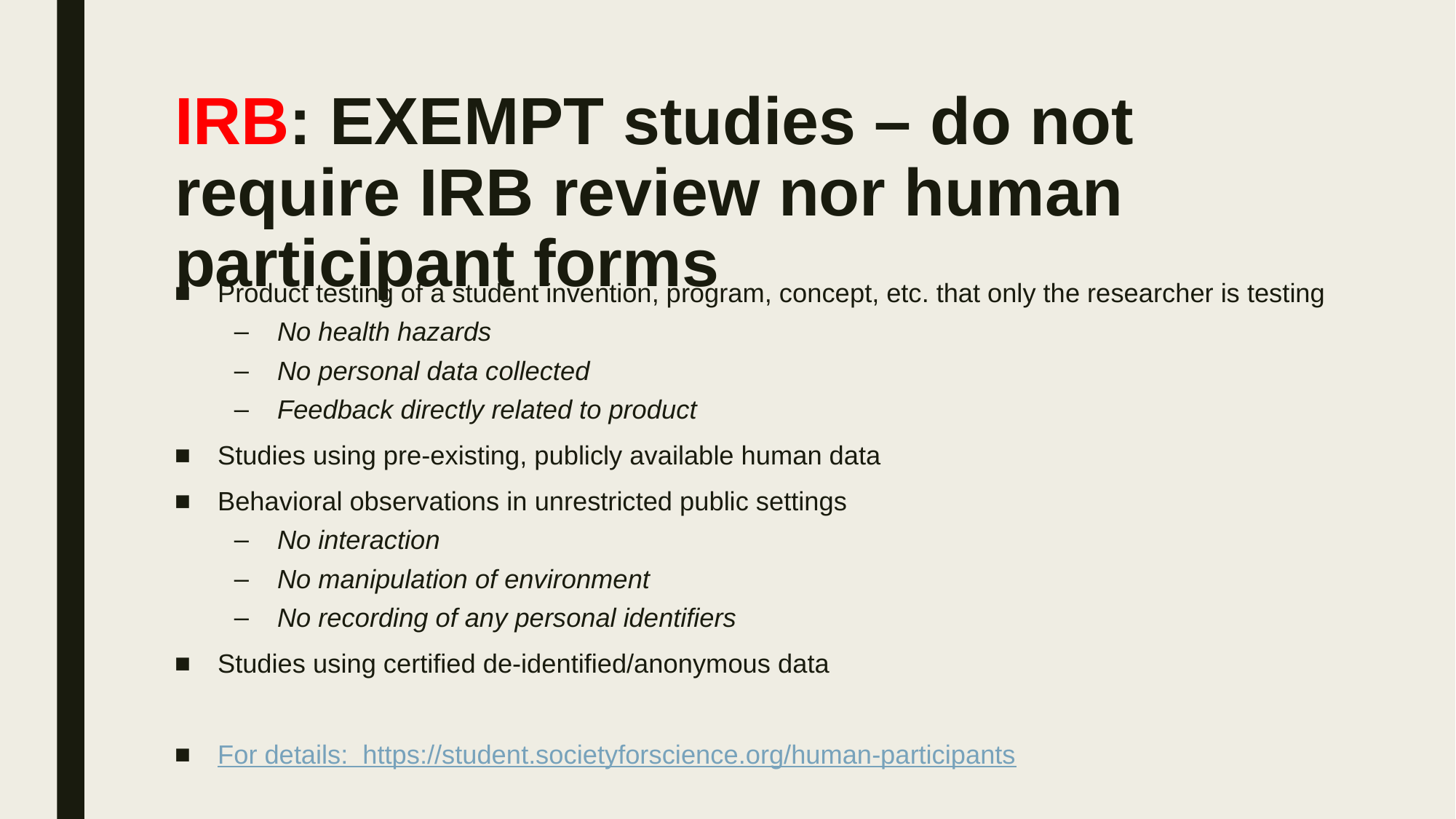

# IRB: EXEMPT studies – do not require IRB review nor human participant forms
Product testing of a student invention, program, concept, etc. that only the researcher is testing
No health hazards
No personal data collected
Feedback directly related to product
Studies using pre-existing, publicly available human data
Behavioral observations in unrestricted public settings
No interaction
No manipulation of environment
No recording of any personal identifiers
Studies using certified de-identified/anonymous data

For details:  https://student.societyforscience.org/human-participants